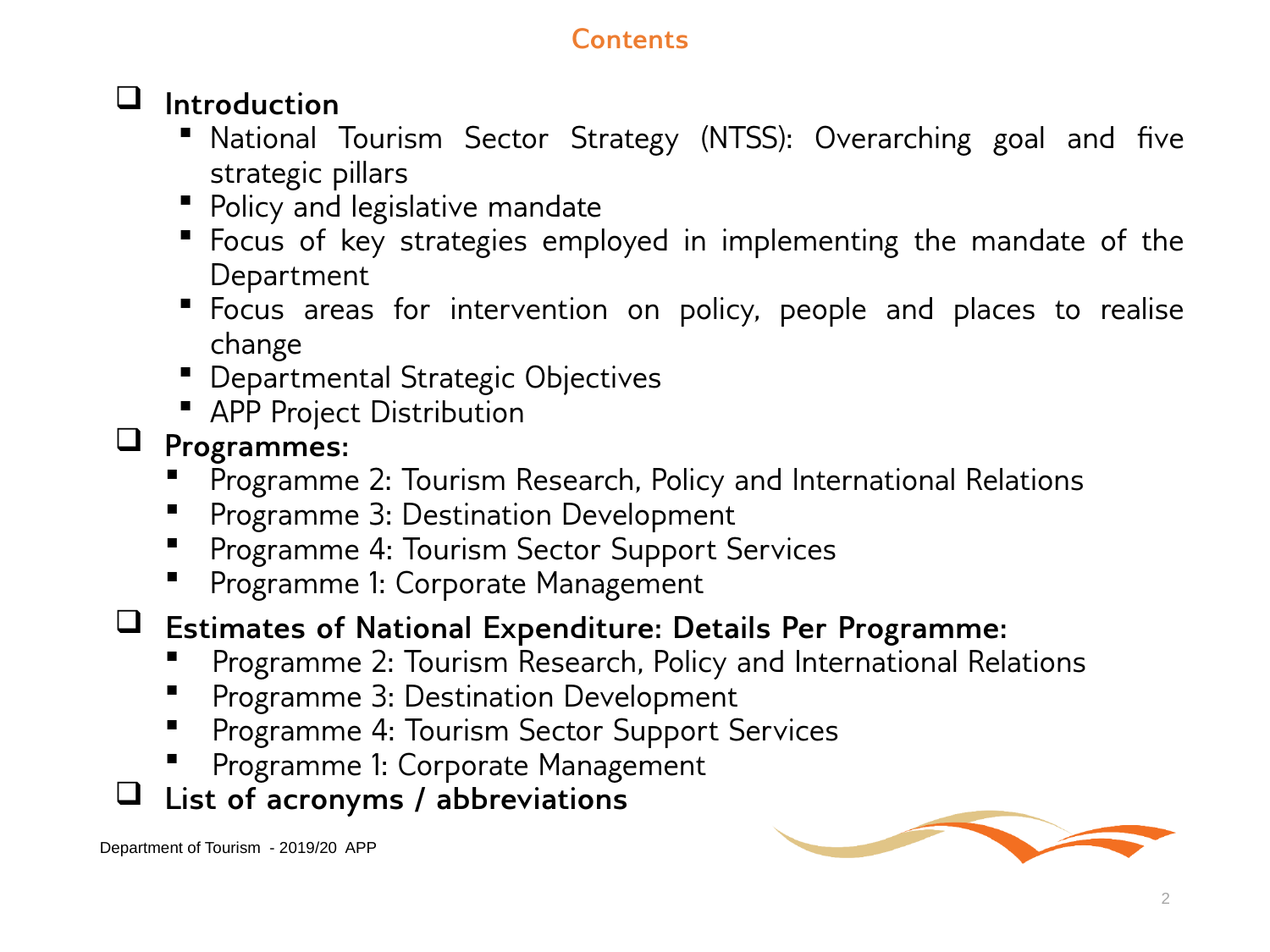

# Contents
Introduction
National Tourism Sector Strategy (NTSS): Overarching goal and five strategic pillars
Policy and legislative mandate
Focus of key strategies employed in implementing the mandate of the Department
Focus areas for intervention on policy, people and places to realise change
Departmental Strategic Objectives
APP Project Distribution
Programmes:
Programme 2: Tourism Research, Policy and International Relations
Programme 3: Destination Development
Programme 4: Tourism Sector Support Services
Programme 1: Corporate Management
  Estimates of National Expenditure: Details Per Programme:
Programme 2: Tourism Research, Policy and International Relations
Programme 3: Destination Development
Programme 4: Tourism Sector Support Services
Programme 1: Corporate Management
List of acronyms / abbreviations
Department of Tourism  - 2019/20  APP
2